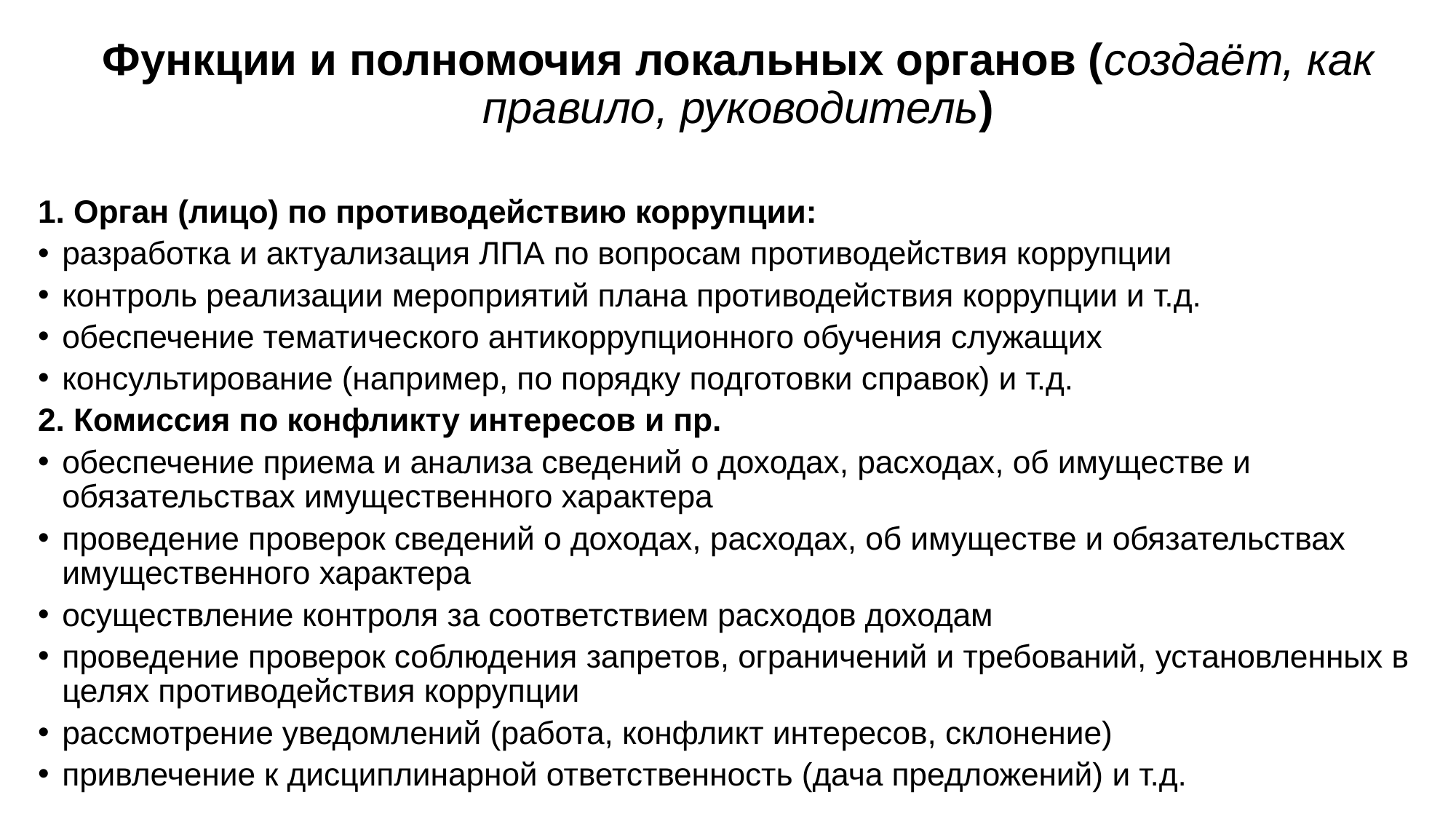

# Функции и полномочия локальных органов (создаёт, как правило, руководитель)
1. Орган (лицо) по противодействию коррупции:
разработка и актуализация ЛПА по вопросам противодействия коррупции
контроль реализации мероприятий плана противодействия коррупции и т.д.
обеспечение тематического антикоррупционного обучения служащих
консультирование (например, по порядку подготовки справок) и т.д.
2. Комиссия по конфликту интересов и пр.
обеспечение приема и анализа сведений о доходах, расходах, об имуществе и обязательствах имущественного характера
проведение проверок сведений о доходах, расходах, об имуществе и обязательствах имущественного характера
осуществление контроля за соответствием расходов доходам
проведение проверок соблюдения запретов, ограничений и требований, установленных в целях противодействия коррупции
рассмотрение уведомлений (работа, конфликт интересов, склонение)
привлечение к дисциплинарной ответственность (дача предложений) и т.д.